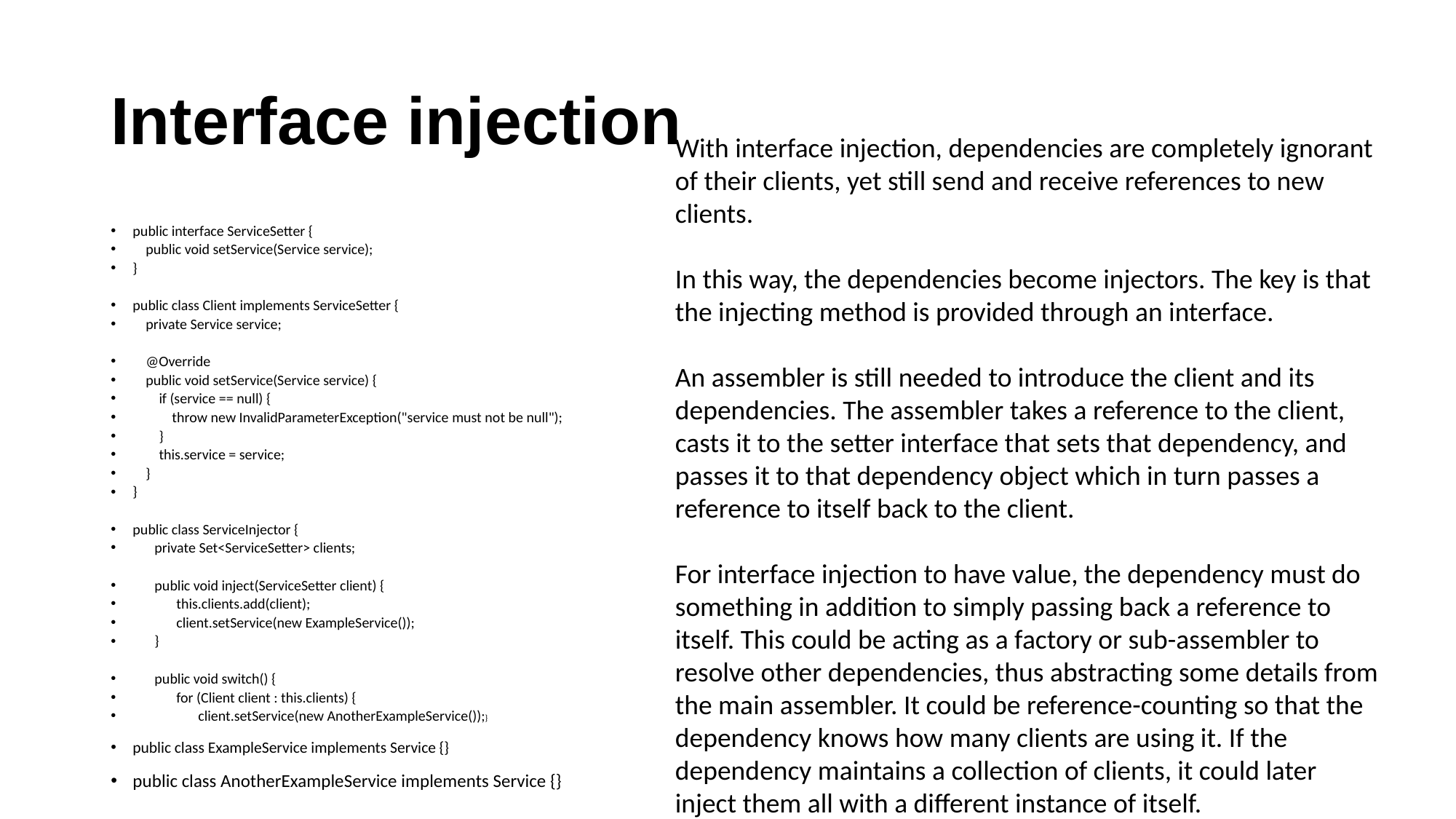

Interface injection
With interface injection, dependencies are completely ignorant of their clients, yet still send and receive references to new clients.

In this way, the dependencies become injectors. The key is that the injecting method is provided through an interface.

An assembler is still needed to introduce the client and its dependencies. The assembler takes a reference to the client, casts it to the setter interface that sets that dependency, and passes it to that dependency object which in turn passes a reference to itself back to the client.

For interface injection to have value, the dependency must do something in addition to simply passing back a reference to itself. This could be acting as a factory or sub-assembler to resolve other dependencies, thus abstracting some details from the main assembler. It could be reference-counting so that the dependency knows how many clients are using it. If the dependency maintains a collection of clients, it could later inject them all with a different instance of itself.
public interface ServiceSetter {
    public void setService(Service service);
}

public class Client implements ServiceSetter {
    private Service service;

    @Override
    public void setService(Service service) {
        if (service == null) {
            throw new InvalidParameterException("service must not be null");
        }
        this.service = service;
    }
}

public class ServiceInjector {
	private Set<ServiceSetter> clients;

	public void inject(ServiceSetter client) {
		this.clients.add(client);
		client.setService(new ExampleService());
	}

	public void switch() {
		for (Client client : this.clients) {
			client.setService(new AnotherExampleService());}

public class ExampleService implements Service {}

public class AnotherExampleService implements Service {}